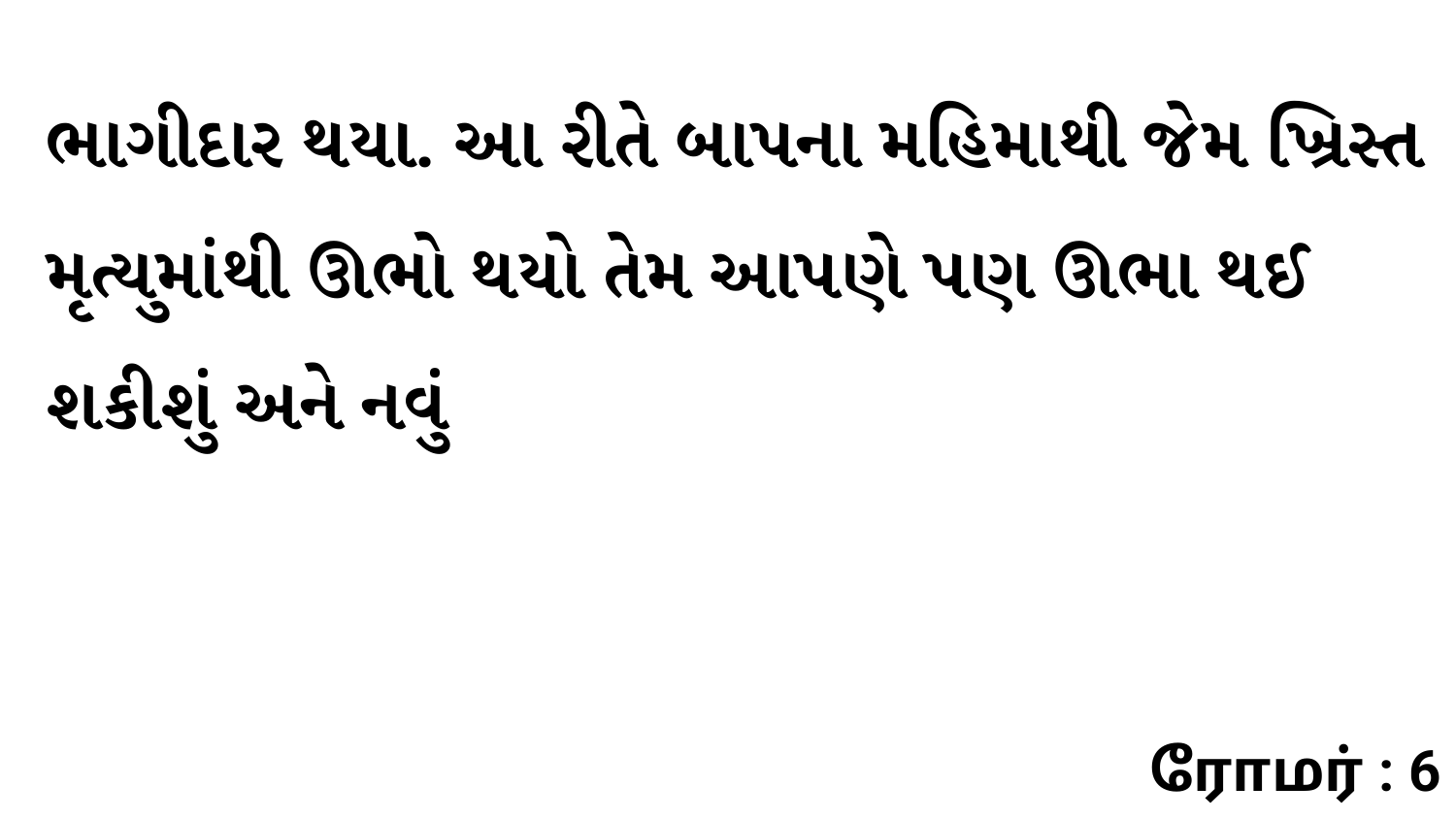

ભાગીદાર થયા. આ રીતે બાપના મહિમાથી જેમ ખ્રિસ્ત મૃત્યુમાંથી ઊભો થયો તેમ આપણે પણ ઊભા થઈ શકીશું અને નવું
ரோமர் : 6